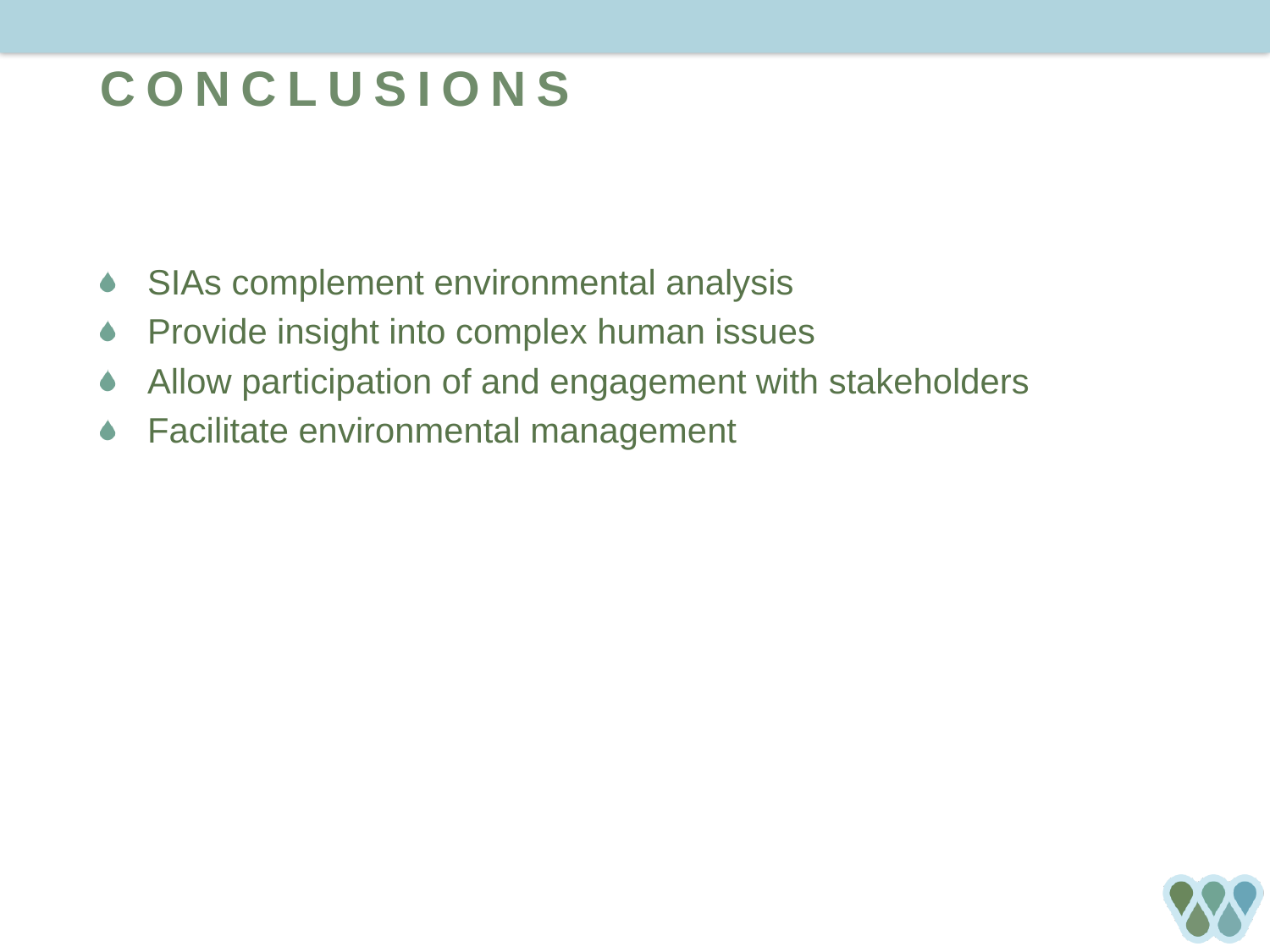

# CONCLUSIONS
SIAs complement environmental analysis
Provide insight into complex human issues
Allow participation of and engagement with stakeholders
Facilitate environmental management